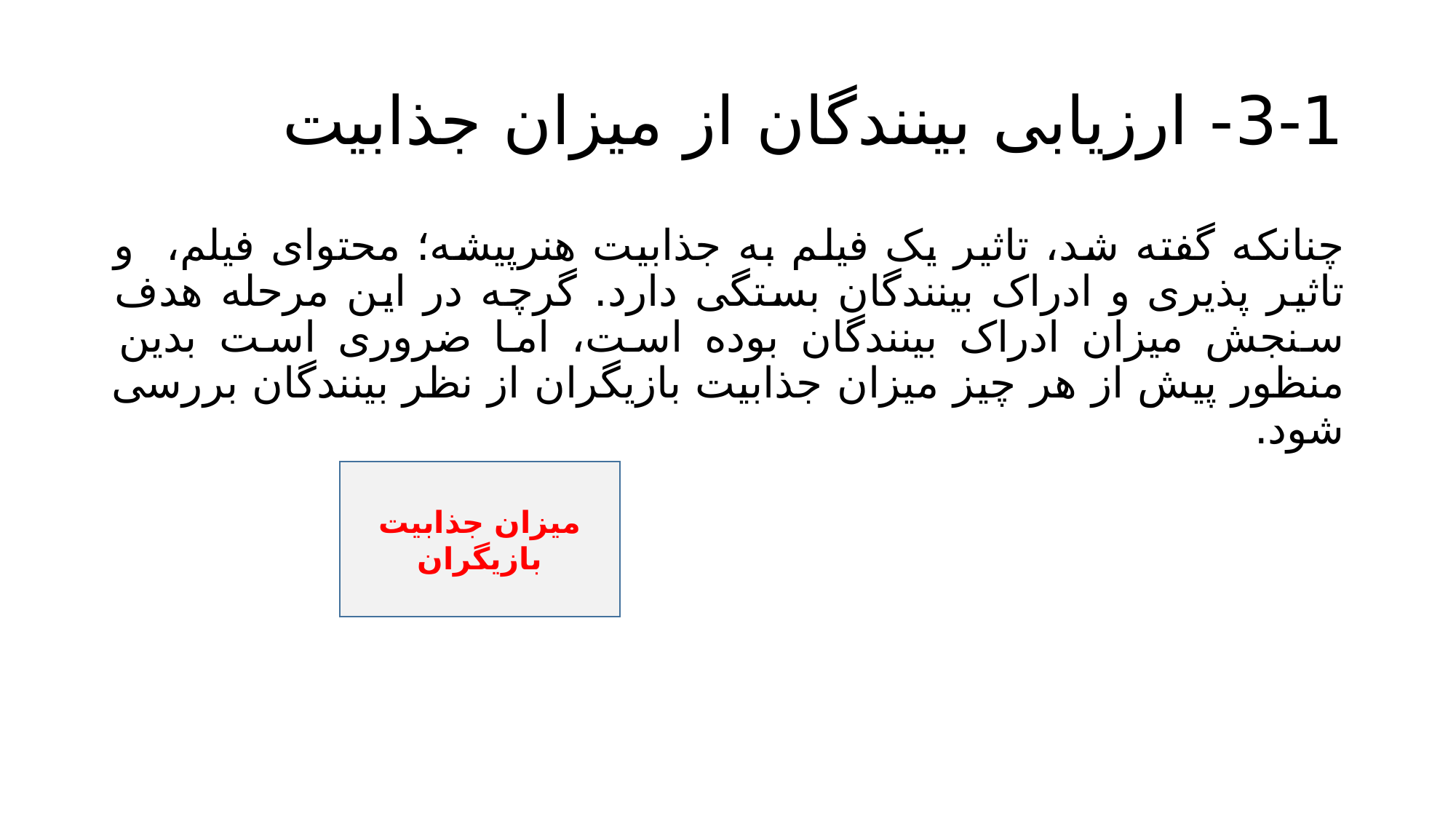

# 3-1- ارزیابی بینندگان از میزان جذابیت
چنانکه گفته شد، تاثیر یک فیلم به جذابیت هنرپیشه؛ محتوای فیلم،  و تاثیر پذیری و ادراک بینندگان بستگی دارد. گرچه در این مرحله هدف سنجش میزان ادراک بینندگان بوده است، اما ضروری است بدین منظور پیش از هر چیز میزان جذابیت بازیگران از نظر بینندگان بررسی شود.
میزان جذابیت بازیگران